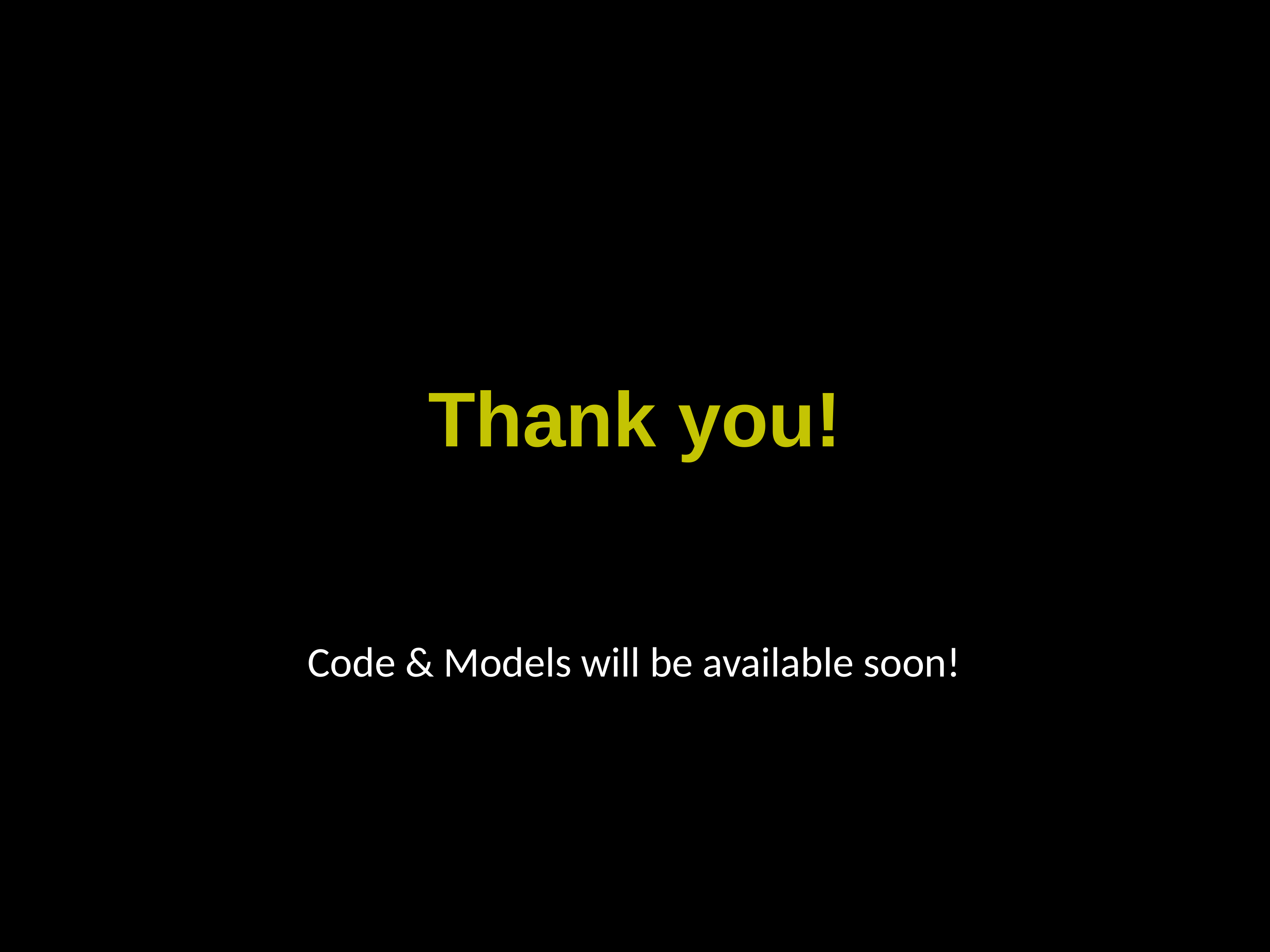

Thank you!
Code & Models will be available soon!